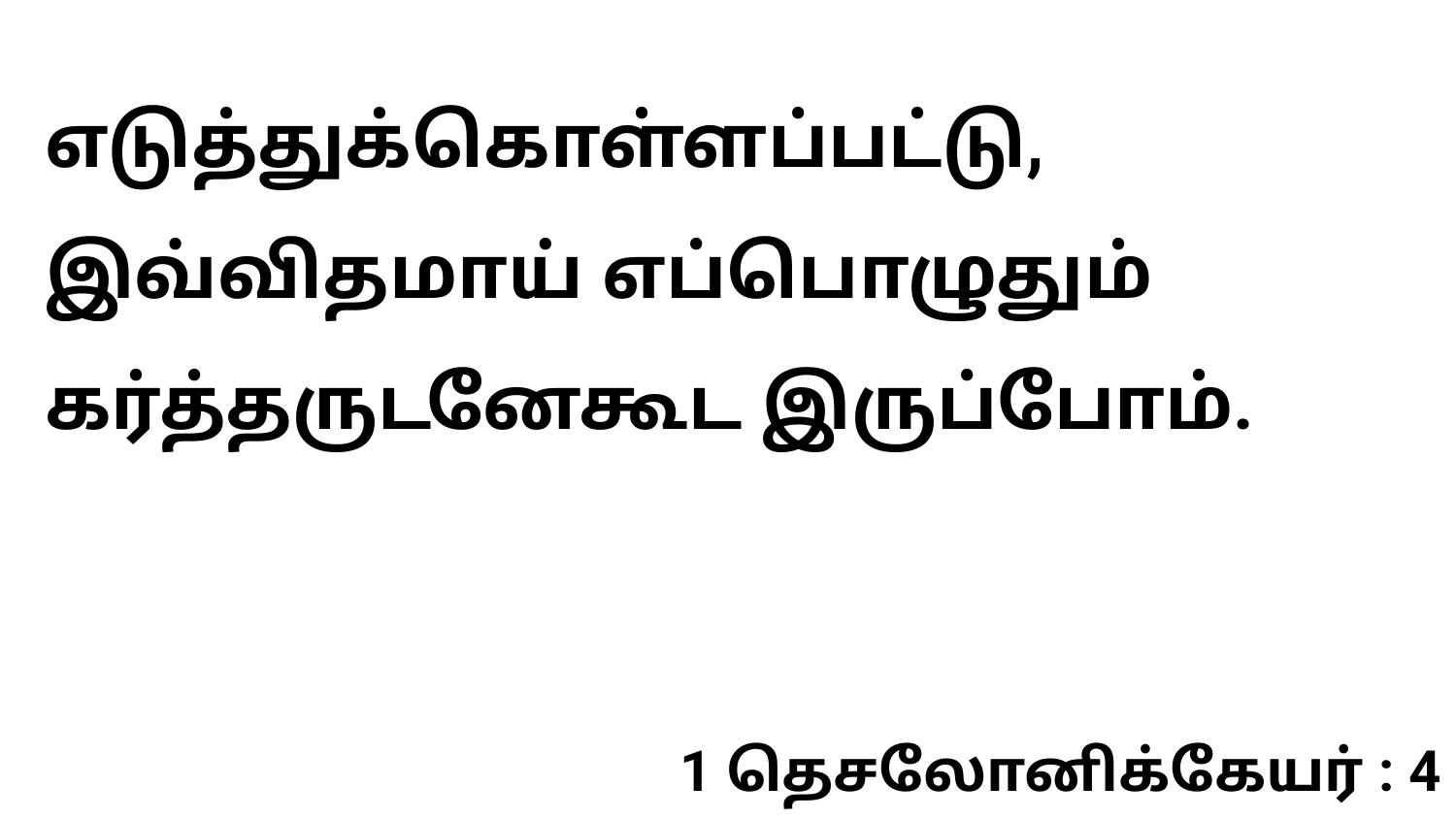

எடுத்துக்கொள்ளப்பட்டு, இவ்விதமாய் எப்பொழுதும் கர்த்தருடனேகூட இருப்போம்.
1 தெசலோனிக்கேயர் : 4